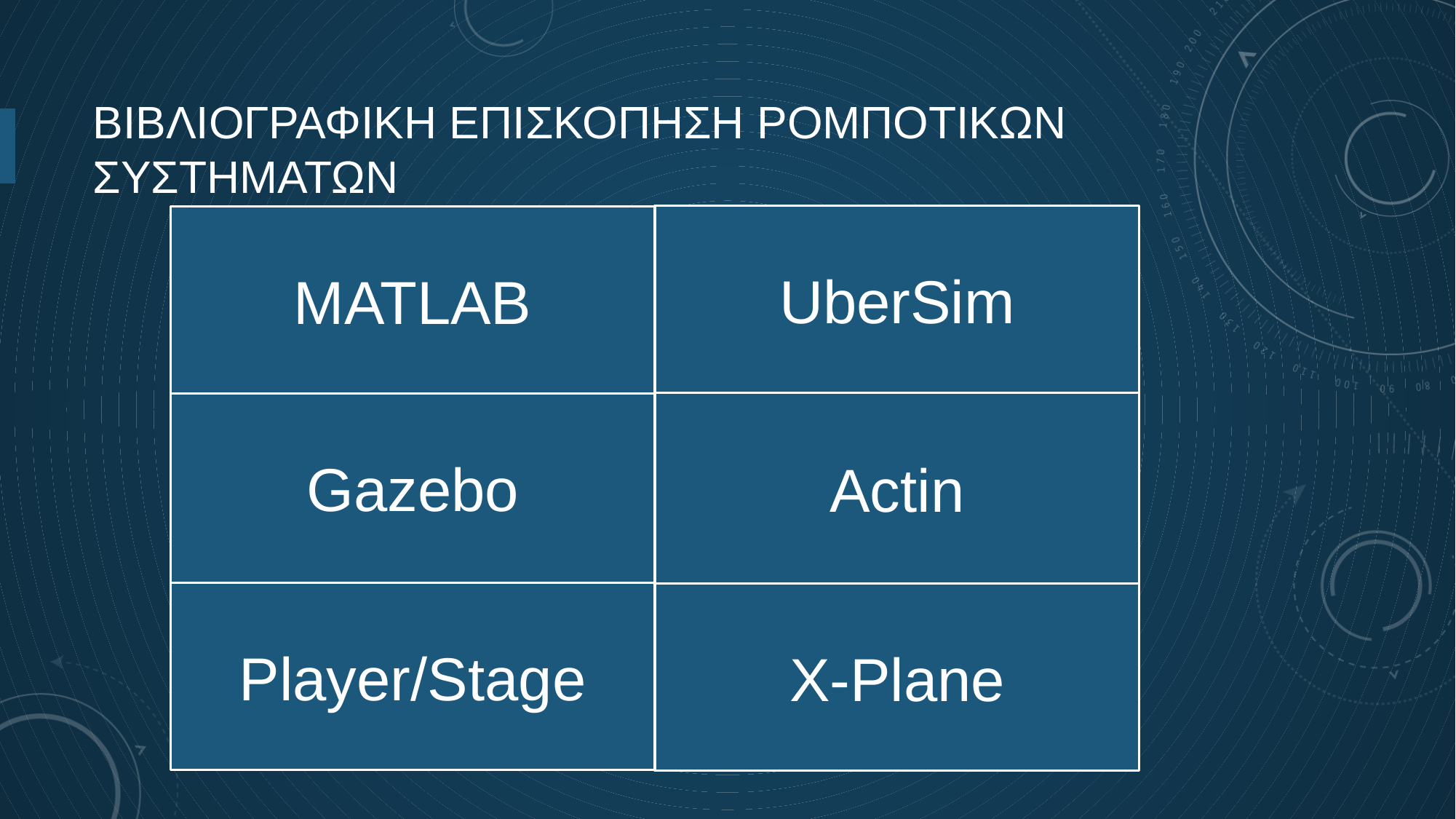

# Βιβλιογραφικη επισκοπηση ρομποτικων συστηματων
UberSim
MATLAB
Gazebo
Actin
Player/Stage
X-Plane